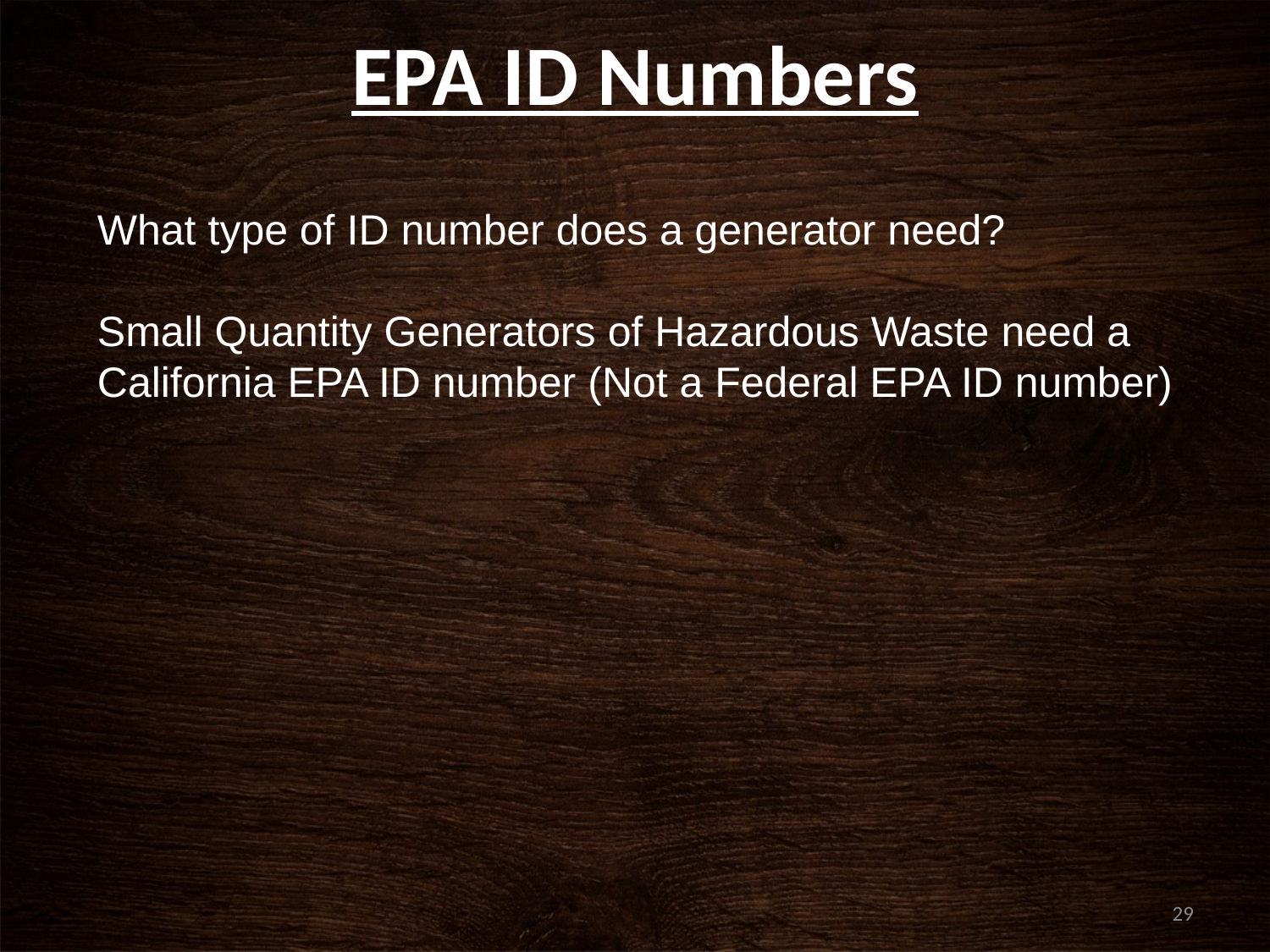

# EPA ID Numbers
What type of ID number does a generator need?

Small Quantity Generators of Hazardous Waste need a  California EPA ID number (Not a Federal EPA ID number)

29